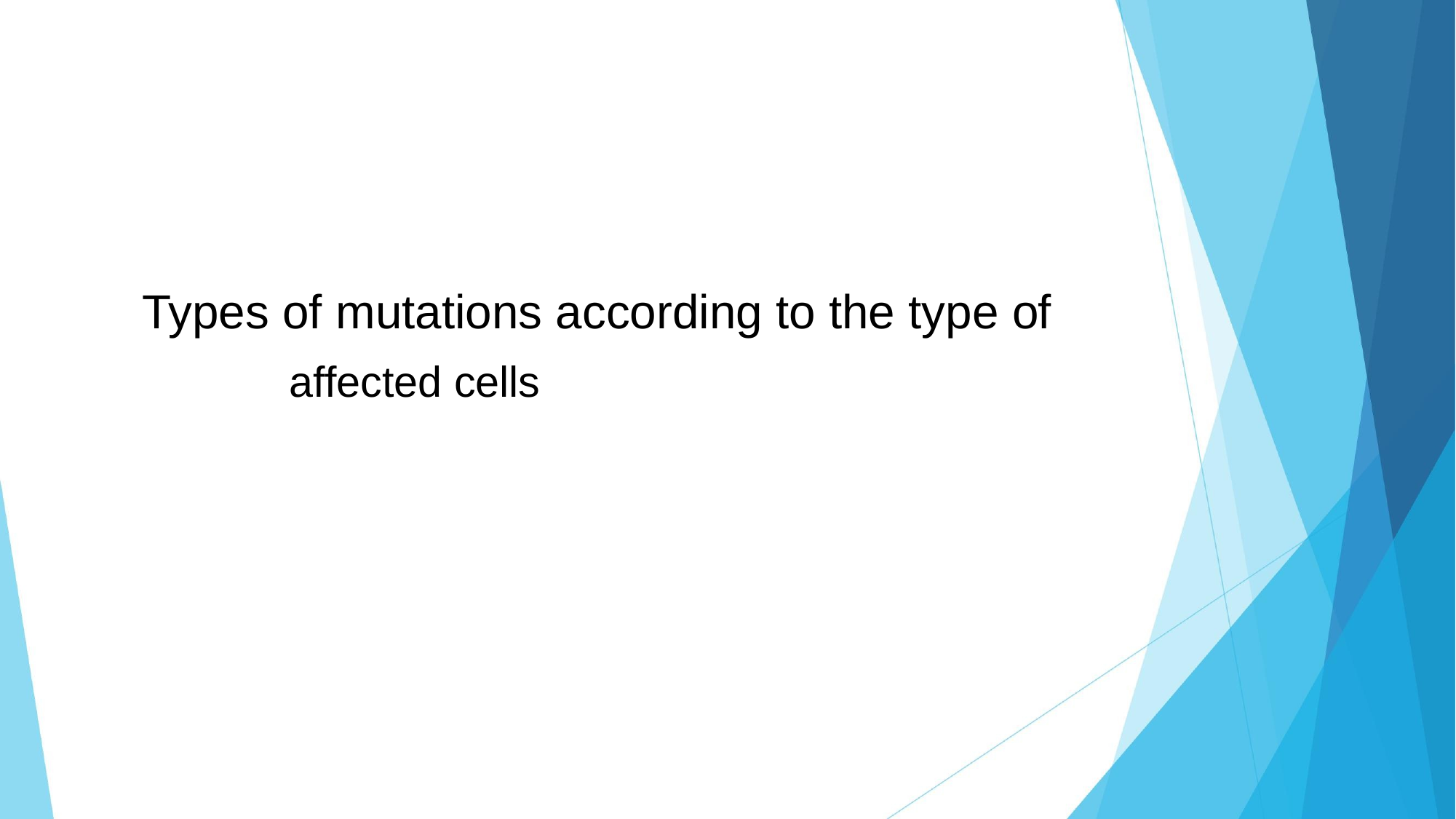

# Types of mutations according to the type of
affected cells